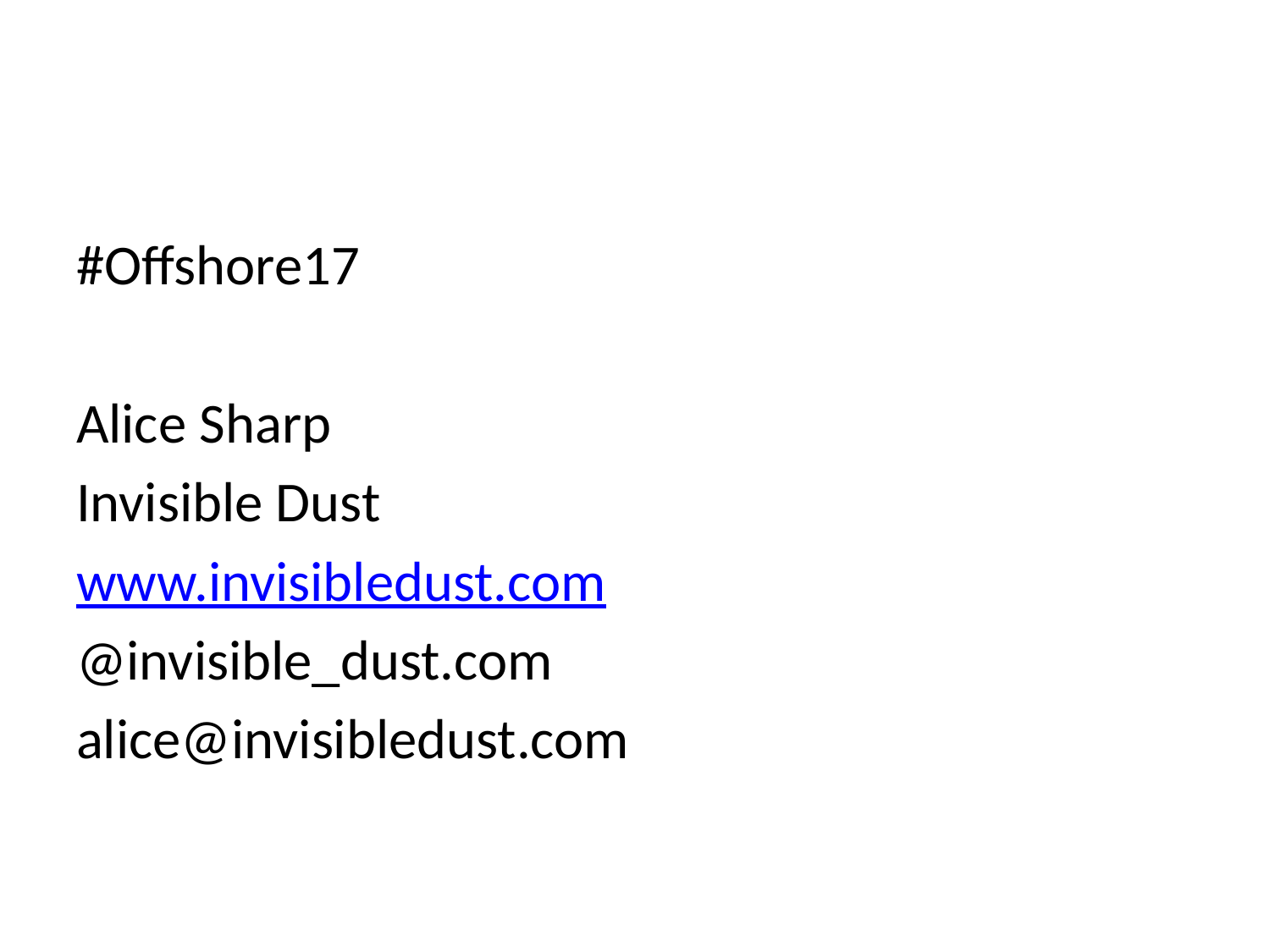

#
#Offshore17

Alice Sharp
Invisible Dust
www.invisibledust.com
@invisible_dust.com
alice@invisibledust.com